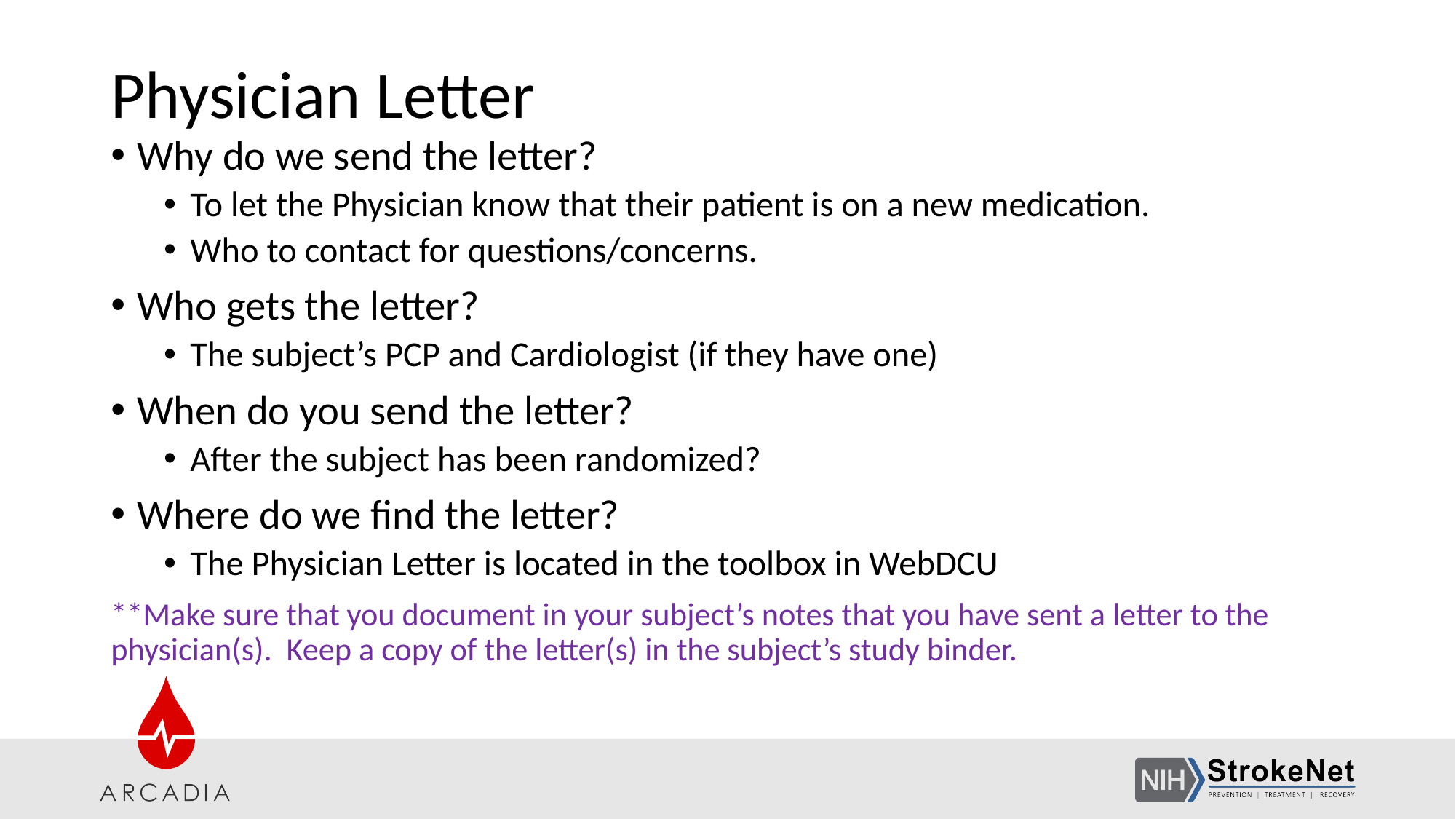

# Physician Letter
Why do we send the letter?
To let the Physician know that their patient is on a new medication.
Who to contact for questions/concerns.
Who gets the letter?
The subject’s PCP and Cardiologist (if they have one)
When do you send the letter?
After the subject has been randomized?
Where do we find the letter?
The Physician Letter is located in the toolbox in WebDCU
**Make sure that you document in your subject’s notes that you have sent a letter to the physician(s).  Keep a copy of the letter(s) in the subject’s study binder.